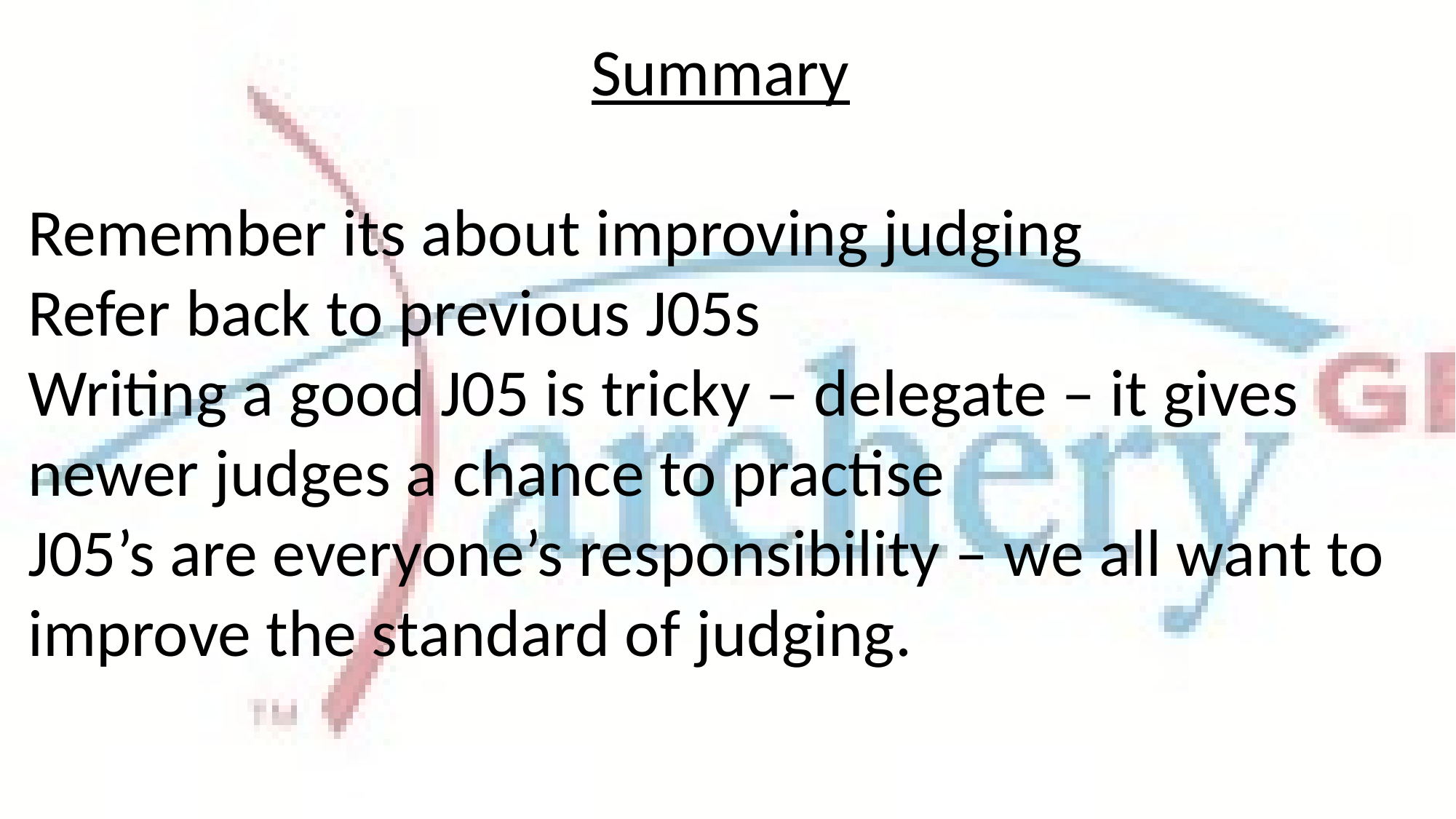

Summary

Remember its about improving judging
Refer back to previous J05s
Writing a good J05 is tricky – delegate – it gives newer judges a chance to practise
J05’s are everyone’s responsibility – we all want to improve the standard of judging.